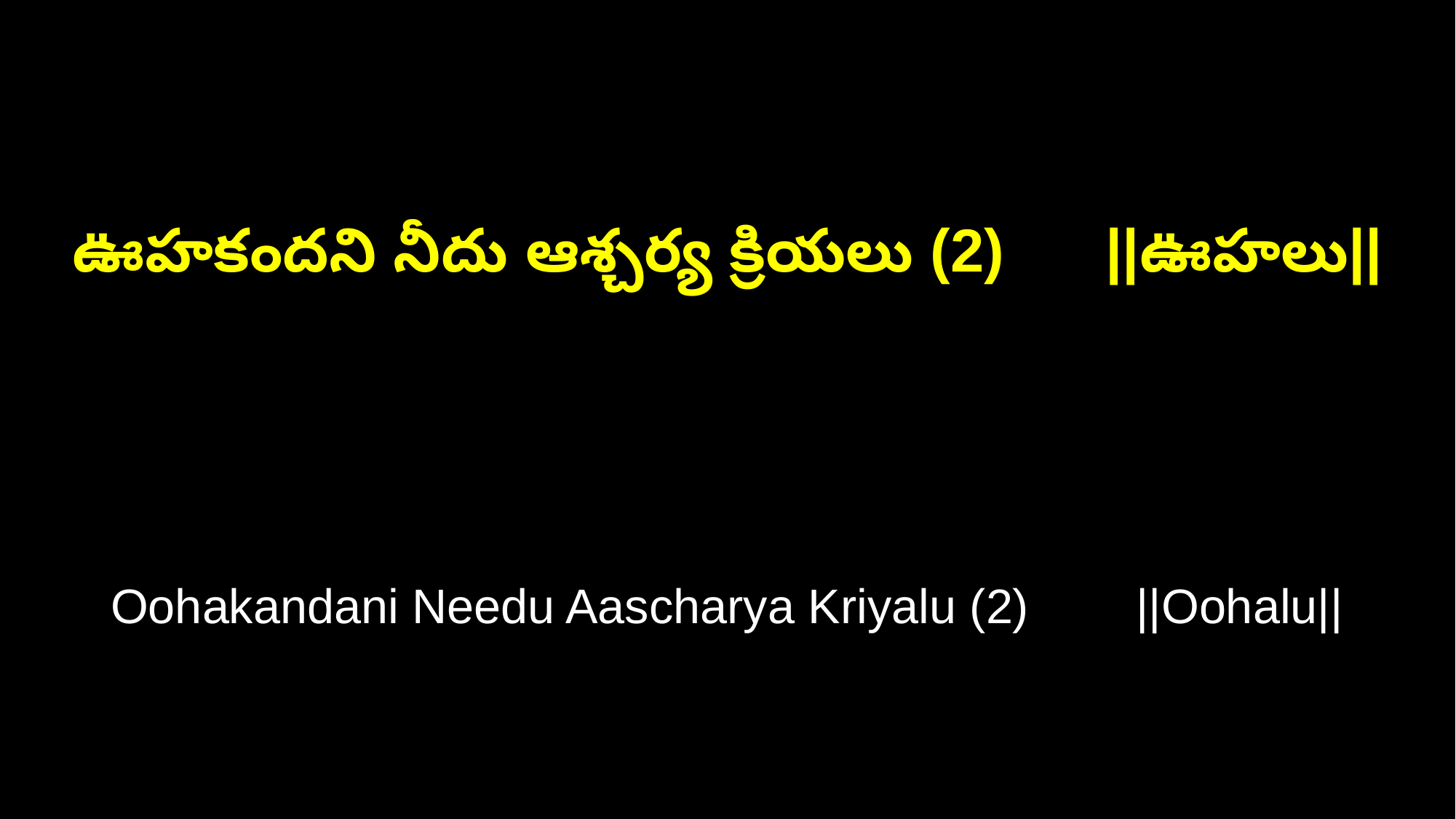

ఊహకందని నీదు ఆశ్చర్య క్రియలు (2)      ||ఊహలు||
Oohakandani Needu Aascharya Kriyalu (2)        ||Oohalu||